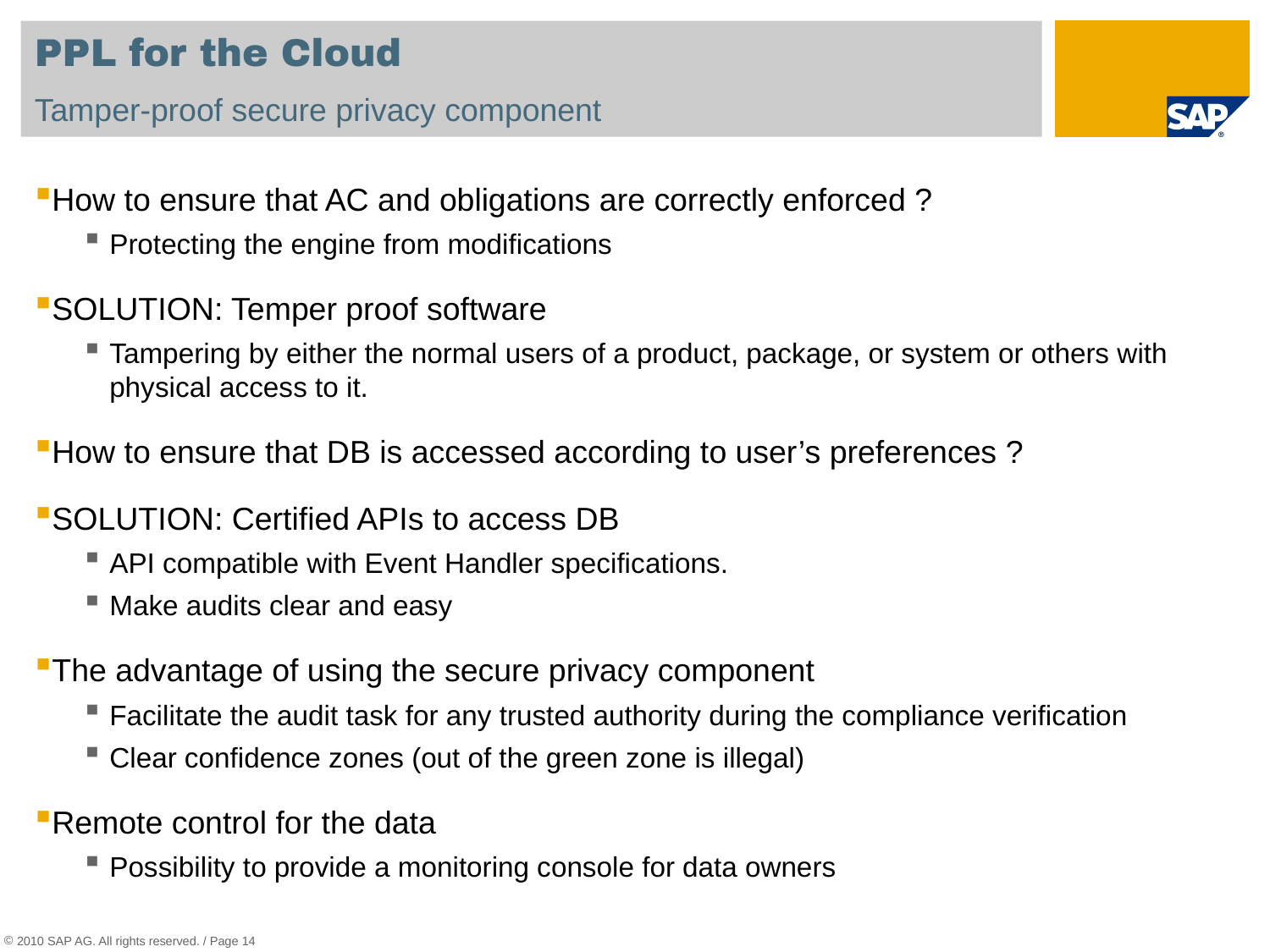

# PPL for the Cloud
Tamper-proof secure privacy component
How to ensure that AC and obligations are correctly enforced ?
Protecting the engine from modifications
SOLUTION: Temper proof software
Tampering by either the normal users of a product, package, or system or others with physical access to it.
How to ensure that DB is accessed according to user’s preferences ?
SOLUTION: Certified APIs to access DB
API compatible with Event Handler specifications.
Make audits clear and easy
The advantage of using the secure privacy component
Facilitate the audit task for any trusted authority during the compliance verification
Clear confidence zones (out of the green zone is illegal)
Remote control for the data
Possibility to provide a monitoring console for data owners